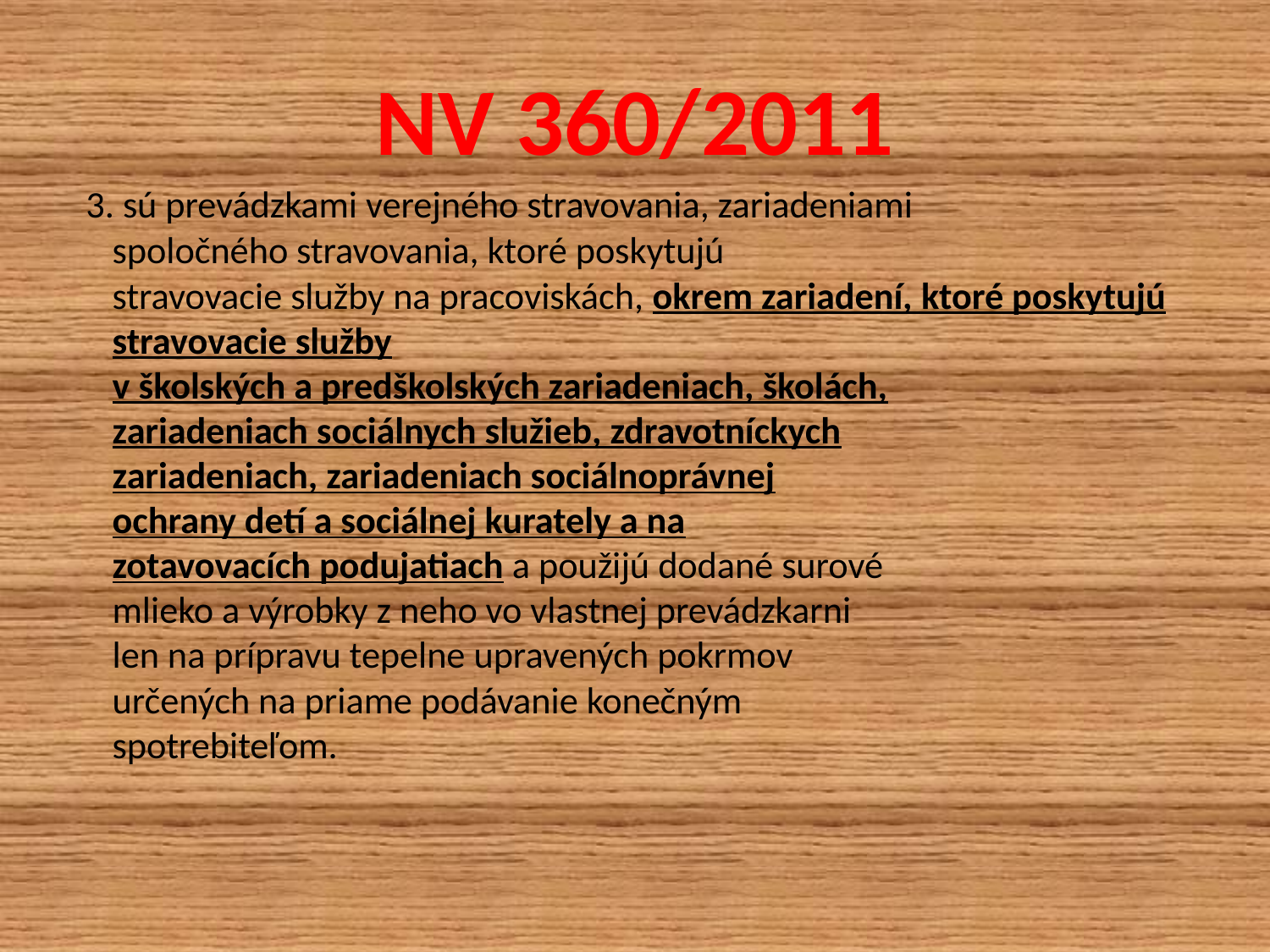

# NV 360/2011
 3. sú prevádzkami verejného stravovania, zariadeniami
spoločného stravovania, ktoré poskytujú
stravovacie služby na pracoviskách, okrem zariadení, ktoré poskytujú stravovacie služby
v školských a predškolských zariadeniach, školách,
zariadeniach sociálnych služieb, zdravotníckych
zariadeniach, zariadeniach sociálnoprávnej
ochrany detí a sociálnej kurately a na
zotavovacích podujatiach a použijú dodané surové
mlieko a výrobky z neho vo vlastnej prevádzkarni
len na prípravu tepelne upravených pokrmov
určených na priame podávanie konečným
spotrebiteľom.